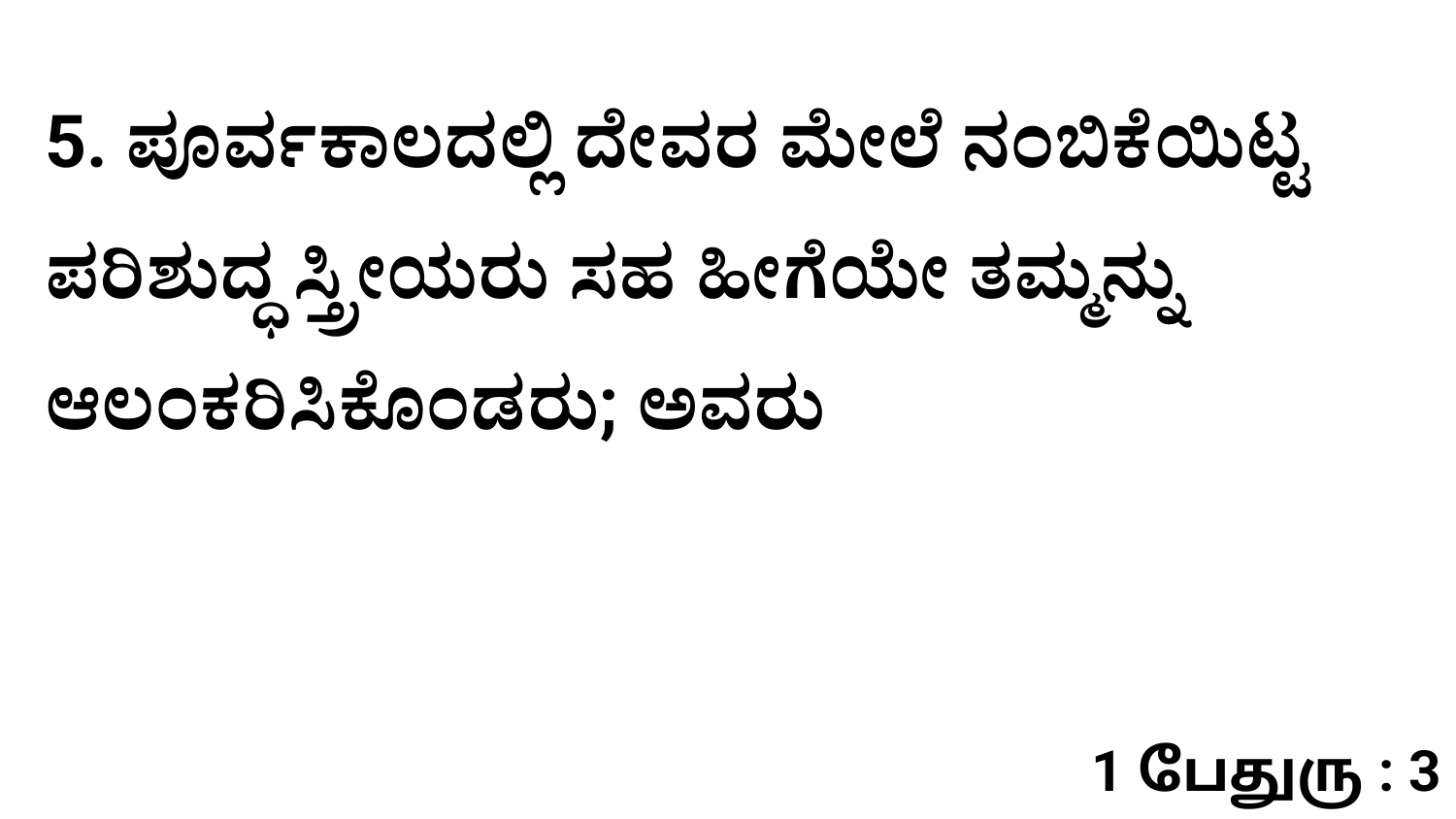

5. ಪೂರ್ವಕಾಲದಲ್ಲಿ ದೇವರ ಮೇಲೆ ನಂಬಿಕೆಯಿಟ್ಟ ಪರಿಶುದ್ಧ ಸ್ತ್ರೀಯರು ಸಹ ಹೀಗೆಯೇ ತಮ್ಮನ್ನು ಆಲಂಕರಿಸಿಕೊಂಡರು; ಅವರು
1 பேதுரு : 3